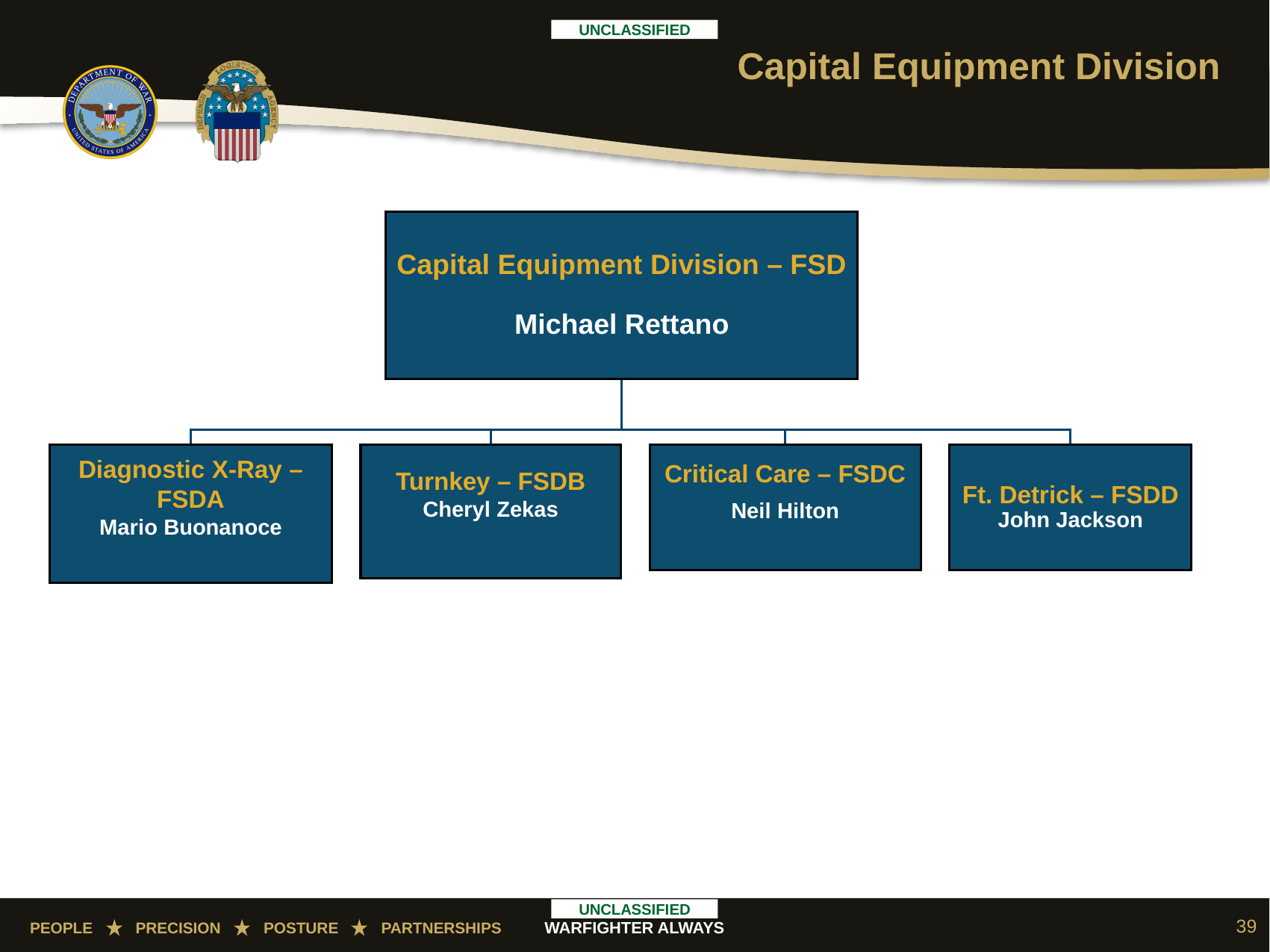

# Capital Equipment Division
Capital Equipment Division – FSD
Michael Rettano
Diagnostic X-Ray – FSDA
Mario Buonanoce

Turnkey – FSDB
Cheryl Zekas

Critical Care – FSDC
Neil Hilton

Ft. Detrick – FSDD
John Jackson